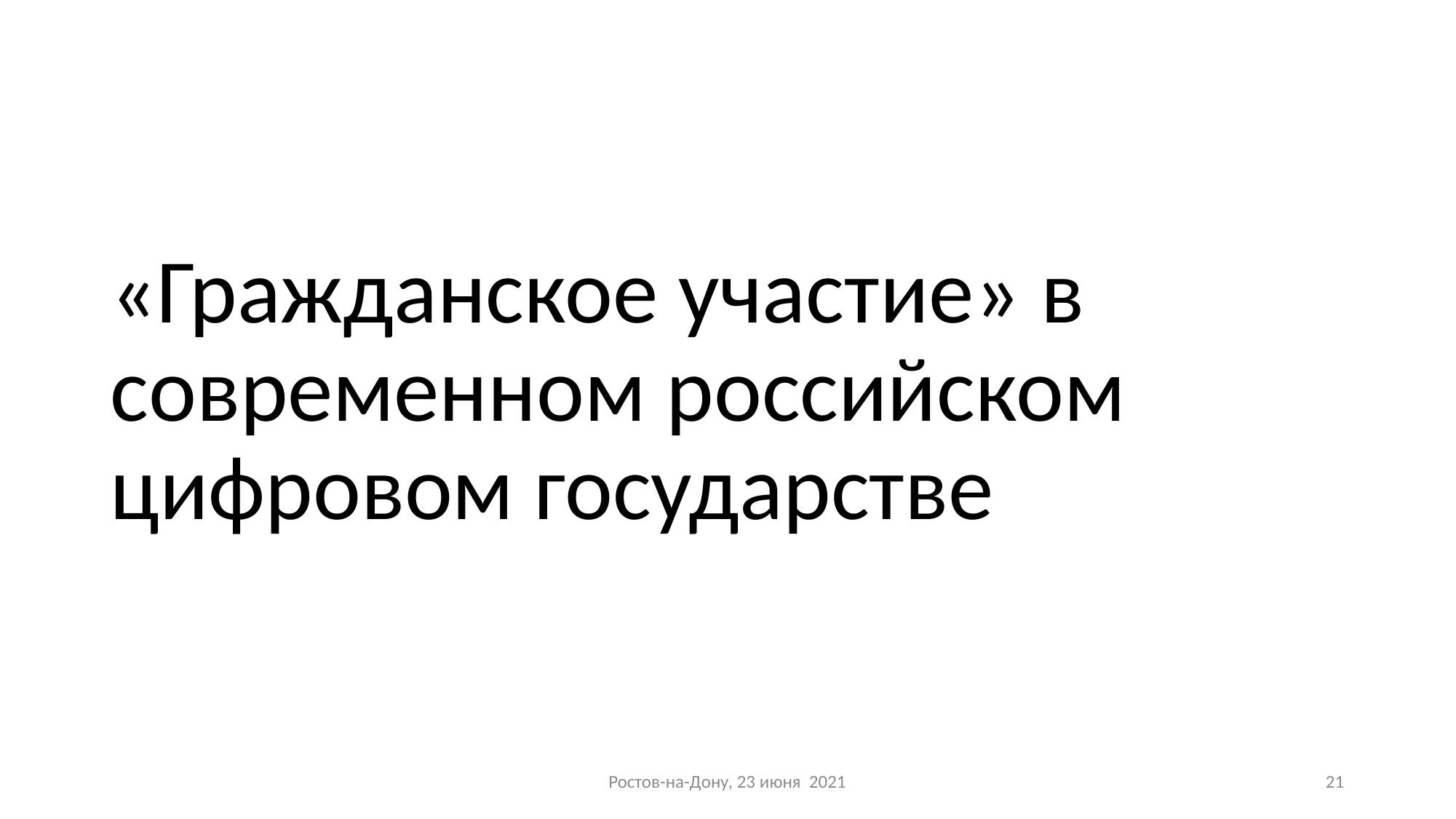

# «Гражданское участие» в современном российском цифровом государстве

Ростов-на-Дону, 23 июня  2021
21